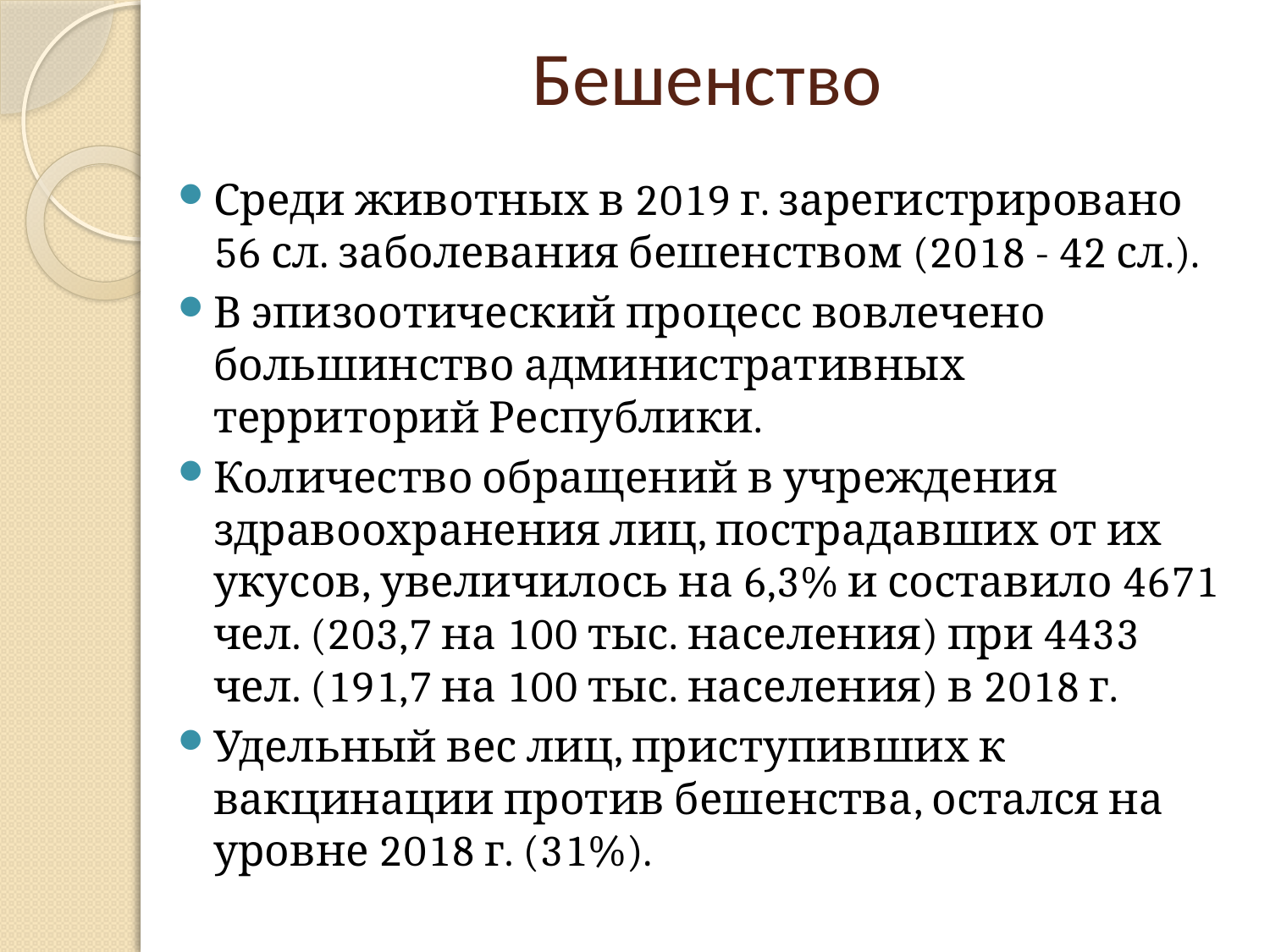

# Бешенство
Среди животных в 2019 г. зарегистрировано 56 сл. заболевания бешенством (2018 - 42 сл.).
В эпизоотический процесс вовлечено большинство административных территорий Республики.
Количество обращений в учреждения здравоохранения лиц, пострадавших от их укусов, увеличилось на 6,3% и составило 4671 чел. (203,7 на 100 тыс. населения) при 4433 чел. (191,7 на 100 тыс. населения) в 2018 г.
Удельный вес лиц, приступивших к вакцинации против бешенства, остался на уровне 2018 г. (31%).